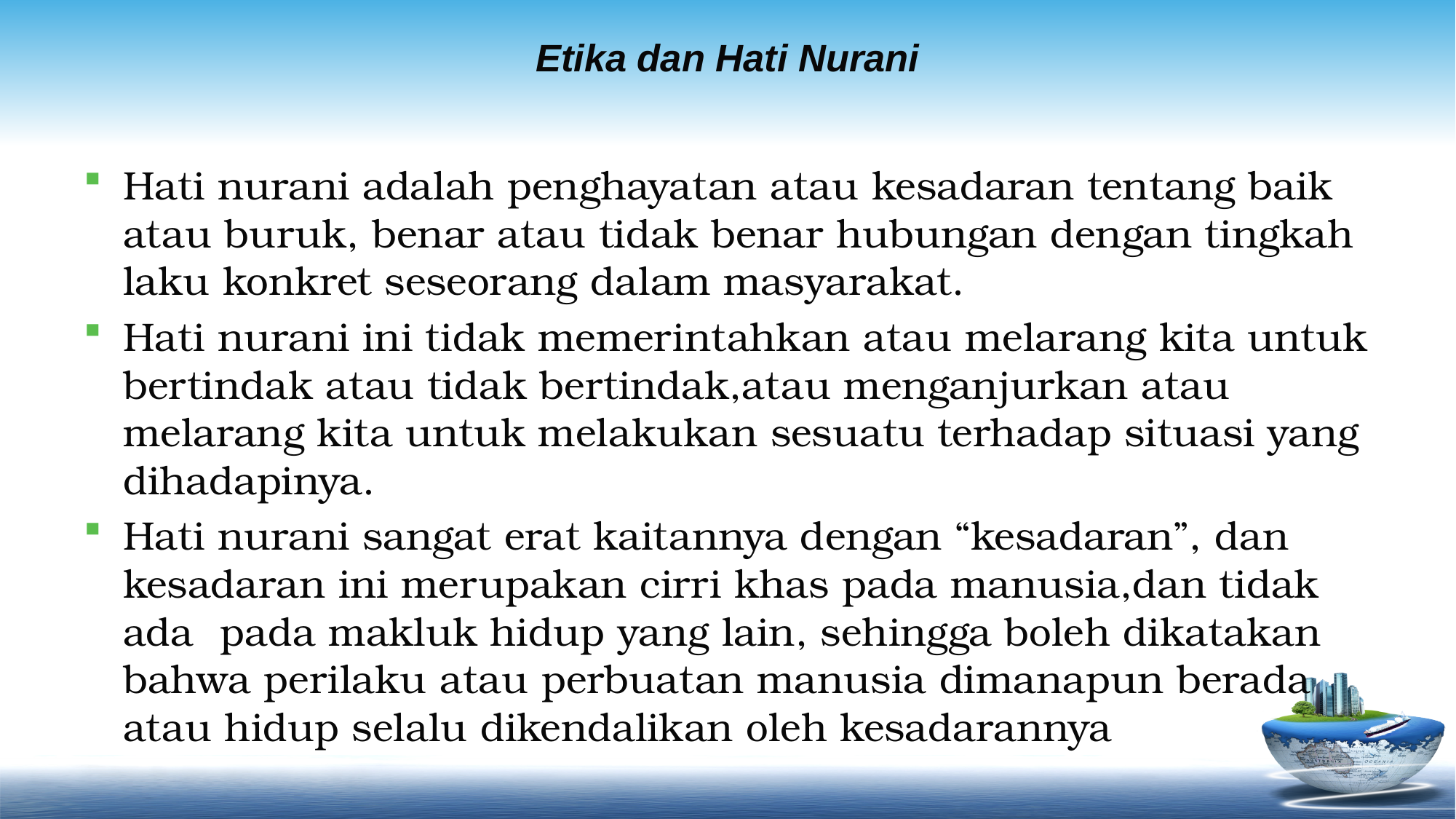

# Etika dan Hati Nurani
Hati nurani adalah penghayatan atau kesadaran tentang baik atau buruk, benar atau tidak benar hubungan dengan tingkah laku konkret seseorang dalam masyarakat.
Hati nurani ini tidak memerintahkan atau melarang kita untuk bertindak atau tidak bertindak,atau menganjurkan atau melarang kita untuk melakukan sesuatu terhadap situasi yang dihadapinya.
Hati nurani sangat erat kaitannya dengan “kesadaran”, dan kesadaran ini merupakan cirri khas pada manusia,dan tidak ada  pada makluk hidup yang lain, sehingga boleh dikatakan bahwa perilaku atau perbuatan manusia dimanapun berada atau hidup selalu dikendalikan oleh kesadarannya